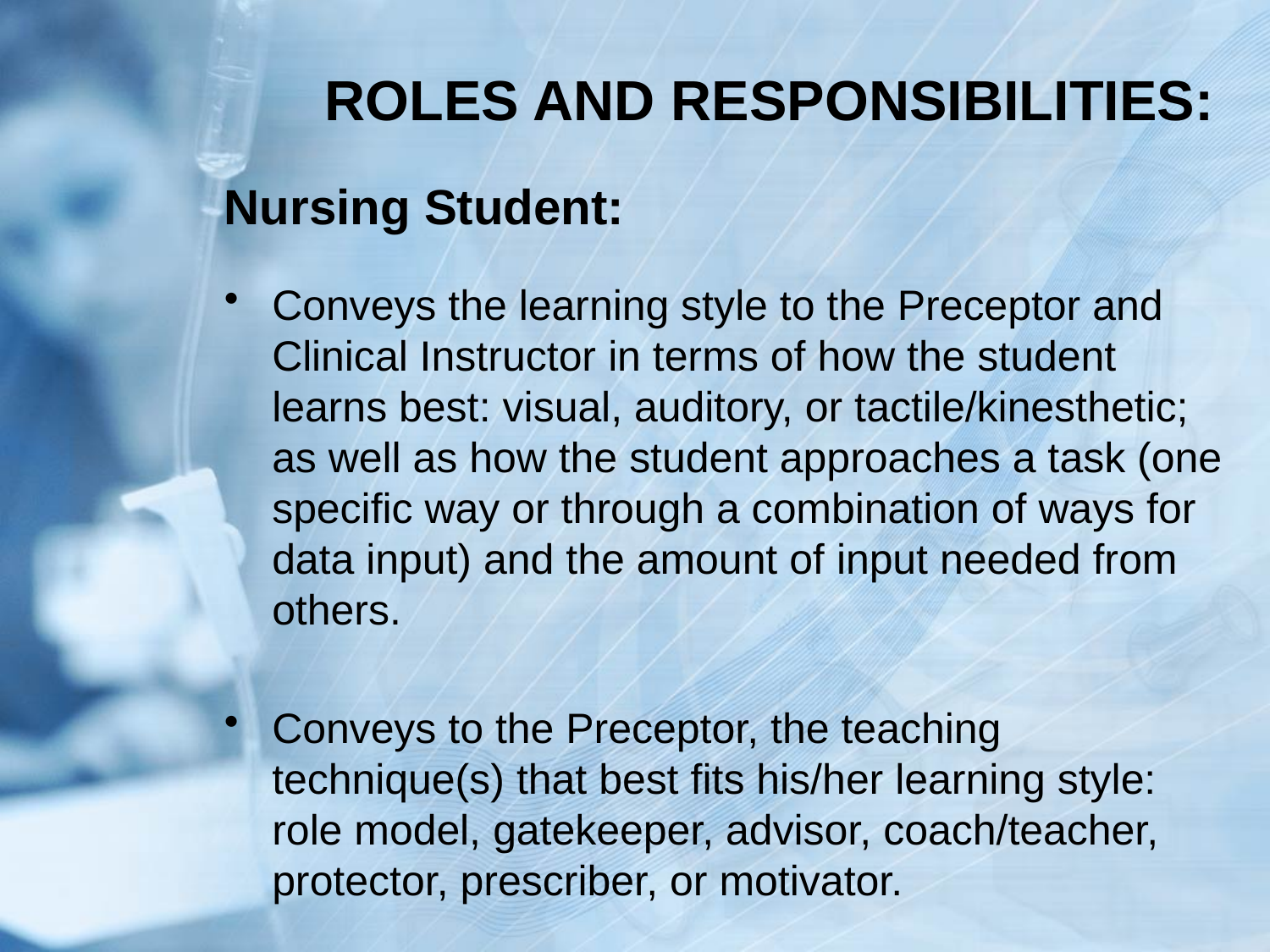

# ROLES AND RESPONSIBILITIES:
Nursing Student:

Conveys the learning style to the Preceptor and Clinical Instructor in terms of how the student learns best: visual, auditory, or tactile/kinesthetic; as well as how the student approaches a task (one specific way or through a combination of ways for data input) and the amount of input needed from others.

Conveys to the Preceptor, the teaching technique(s) that best fits his/her learning style: role model, gatekeeper, advisor, coach/teacher, protector, prescriber, or motivator.